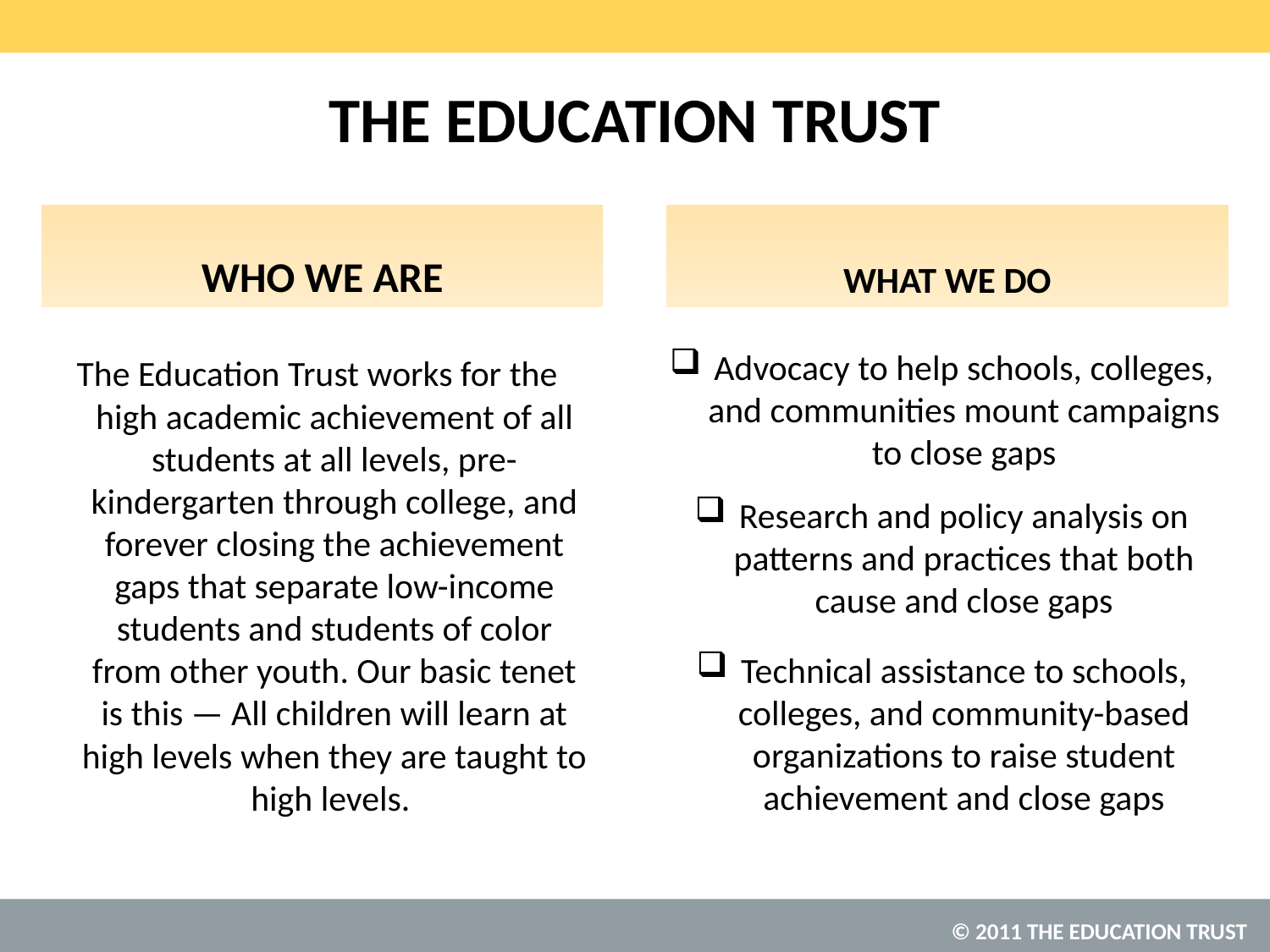

# THE EDUCATION TRUST
WHO WE ARE

WHAT WE DO
 The Education Trust works for the high academic achievement of all students at all levels, pre-kindergarten through college, and forever closing the achievement gaps that separate low-income students and students of color from other youth. Our basic tenet is this — All children will learn at high levels when they are taught to high levels.

Advocacy to help schools, colleges, and communities mount campaigns to close gaps
Research and policy analysis on patterns and practices that both cause and close gaps
Technical assistance to schools, colleges, and community-based organizations to raise student achievement and close gaps